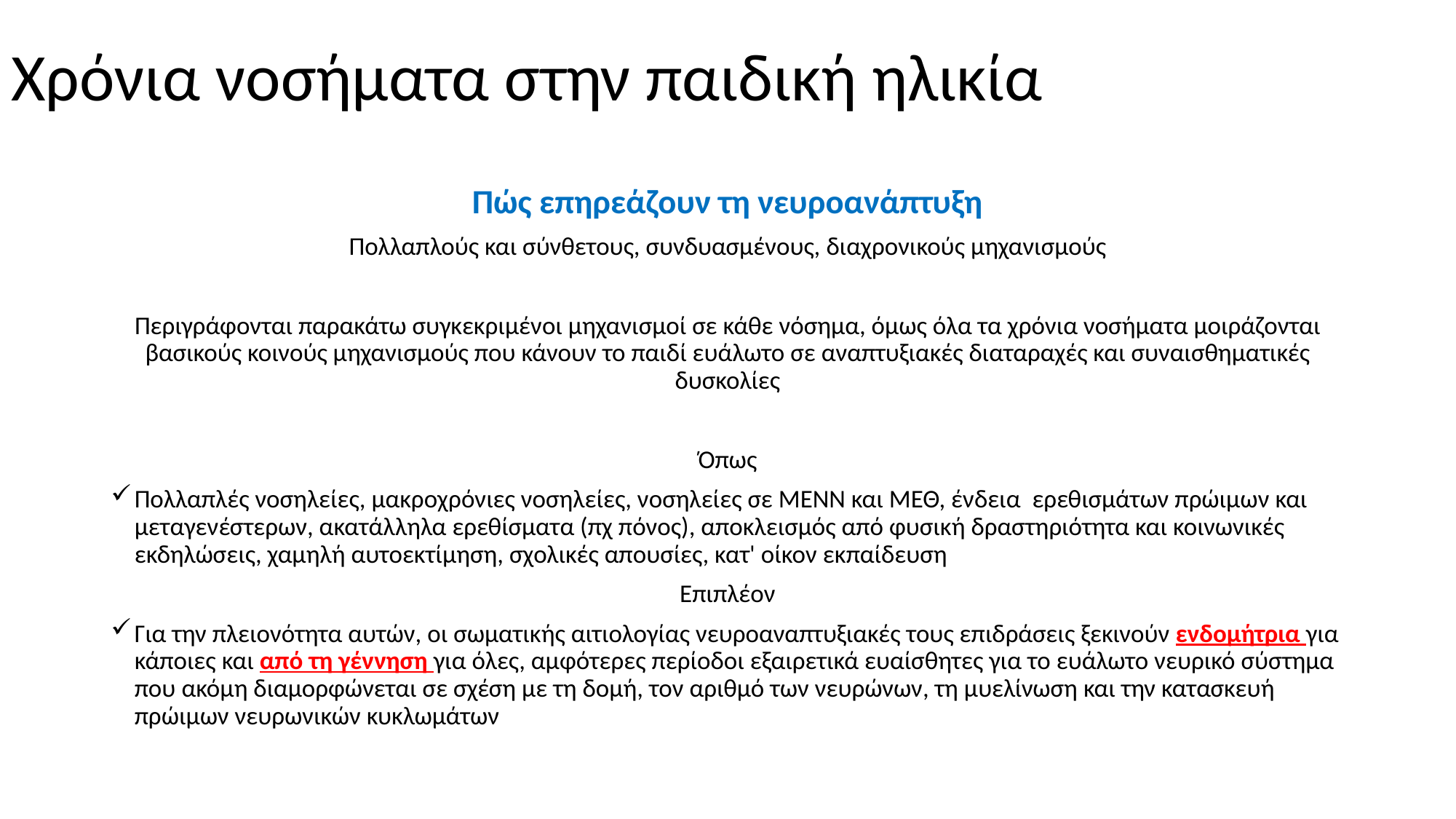

# Χρόνια νοσήματα στην παιδική ηλικία
Πώς επηρεάζουν τη νευροανάπτυξη
Πολλαπλούς και σύνθετους, συνδυασμένους, διαχρονικούς μηχανισμούς

Περιγράφονται παρακάτω συγκεκριμένοι μηχανισμοί σε κάθε νόσημα, όμως όλα τα χρόνια νοσήματα μοιράζονται βασικούς κοινούς μηχανισμούς που κάνουν το παιδί ευάλωτο σε αναπτυξιακές διαταραχές και συναισθηματικές δυσκολίες

Όπως
Πολλαπλές νοσηλείες, μακροχρόνιες νοσηλείες, νοσηλείες σε ΜΕΝΝ και ΜΕΘ, ένδεια  ερεθισμάτων πρώιμων και μεταγενέστερων, ακατάλληλα ερεθίσματα (πχ πόνος), αποκλεισμός από φυσική δραστηριότητα και κοινωνικές εκδηλώσεις, χαμηλή αυτοεκτίμηση, σχολικές απουσίες, κατ' οίκον εκπαίδευση
Επιπλέον
Για την πλειονότητα αυτών, οι σωματικής αιτιολογίας νευροαναπτυξιακές τους επιδράσεις ξεκινούν ενδομήτρια για κάποιες και από τη γέννηση για όλες, αμφότερες περίοδοι εξαιρετικά ευαίσθητες για το ευάλωτο νευρικό σύστημα που ακόμη διαμορφώνεται σε σχέση με τη δομή, τον αριθμό των νευρώνων, τη μυελίνωση και την κατασκευή πρώιμων νευρωνικών κυκλωμάτων